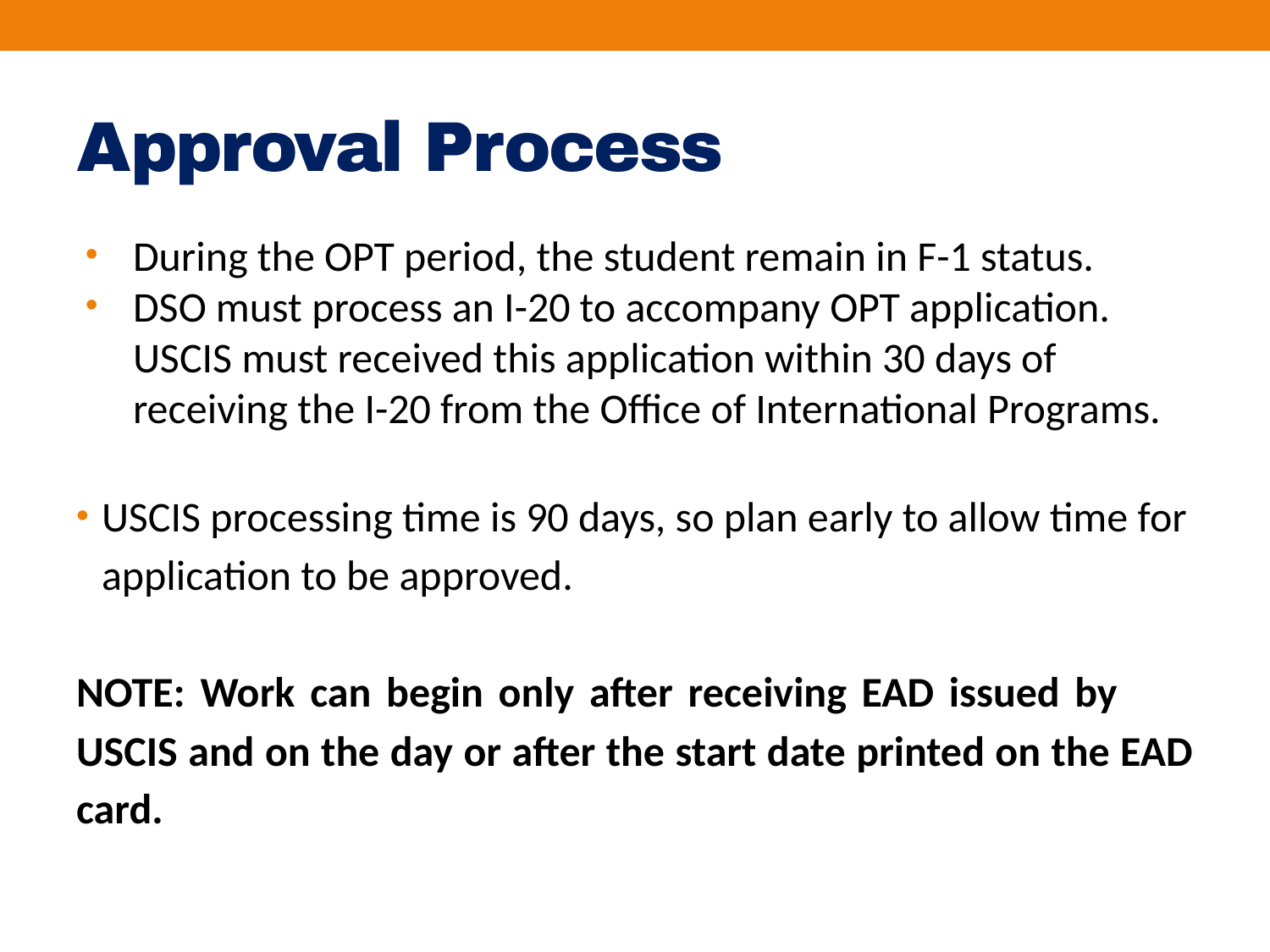

# Approval Process
During the OPT period, the student remain in F-1 status.
DSO must process an I-20 to accompany OPT application. USCIS must received this application within 30 days of receiving the I-20 from the Office of International Programs.

USCIS processing time is 90 days, so plan early to allow time for application to be approved.

NOTE: Work can begin only after receiving EAD issued by      USCIS and on the day or after the start date printed on the EAD card.